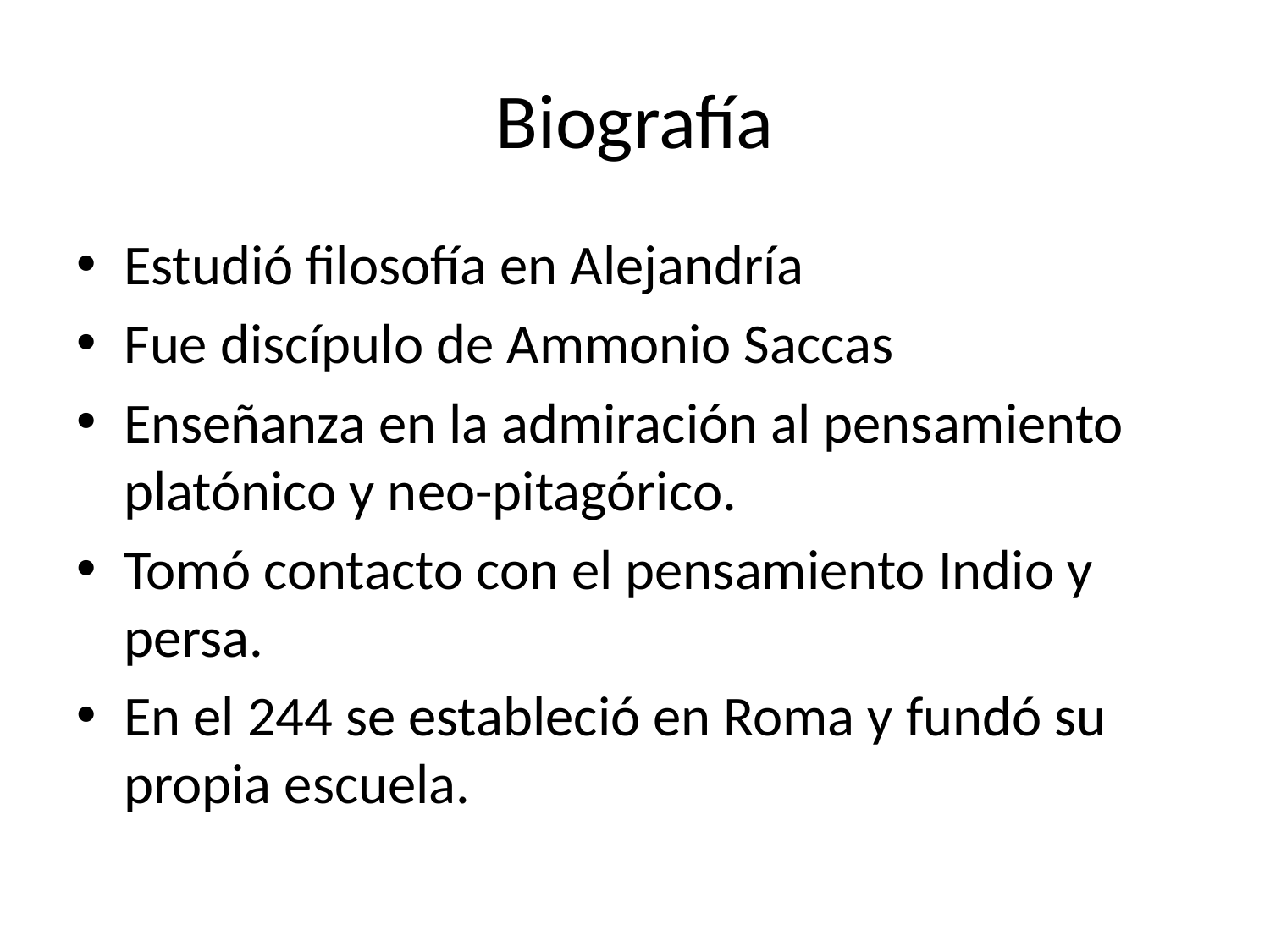

# Biografía
Estudió filosofía en Alejandría
Fue discípulo de Ammonio Saccas
Enseñanza en la admiración al pensamiento platónico y neo-pitagórico.
Tomó contacto con el pensamiento Indio y persa.
En el 244 se estableció en Roma y fundó su propia escuela.